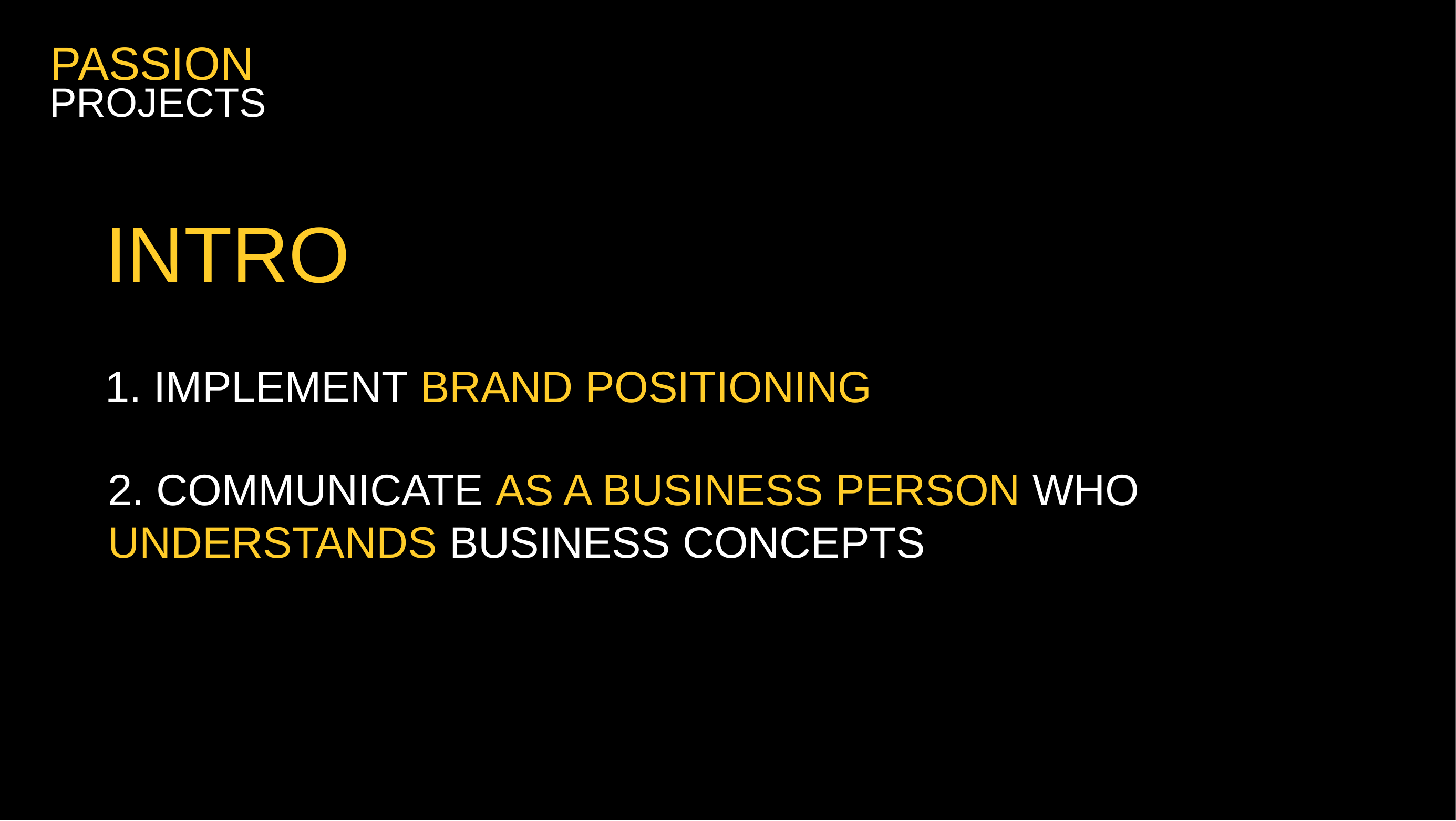

PASSION
PROJECTS
INTRO
1. IMPLEMENT BRAND POSITIONING
2. COMMUNICATE AS A BUSINESS PERSON WHO
UNDERSTANDS BUSINESS CONCEPTS